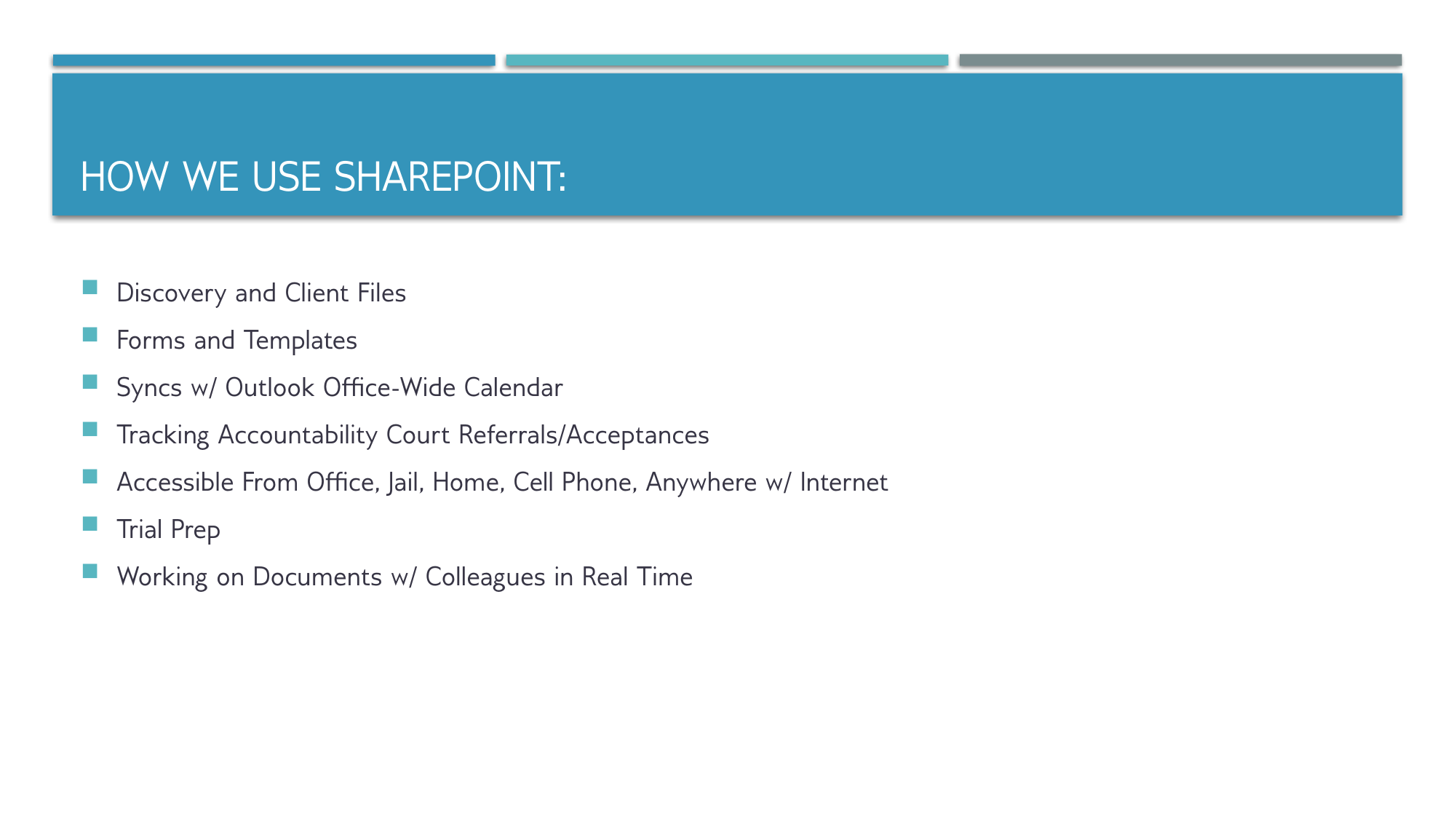

# How we use sharepoint:
Discovery and Client Files
Forms and Templates
Syncs w/ Outlook Office-Wide Calendar
Tracking Accountability Court Referrals/Acceptances
Accessible From Office, Jail, Home, Cell Phone, Anywhere w/ Internet
Trial Prep
Working on Documents w/ Colleagues in Real Time